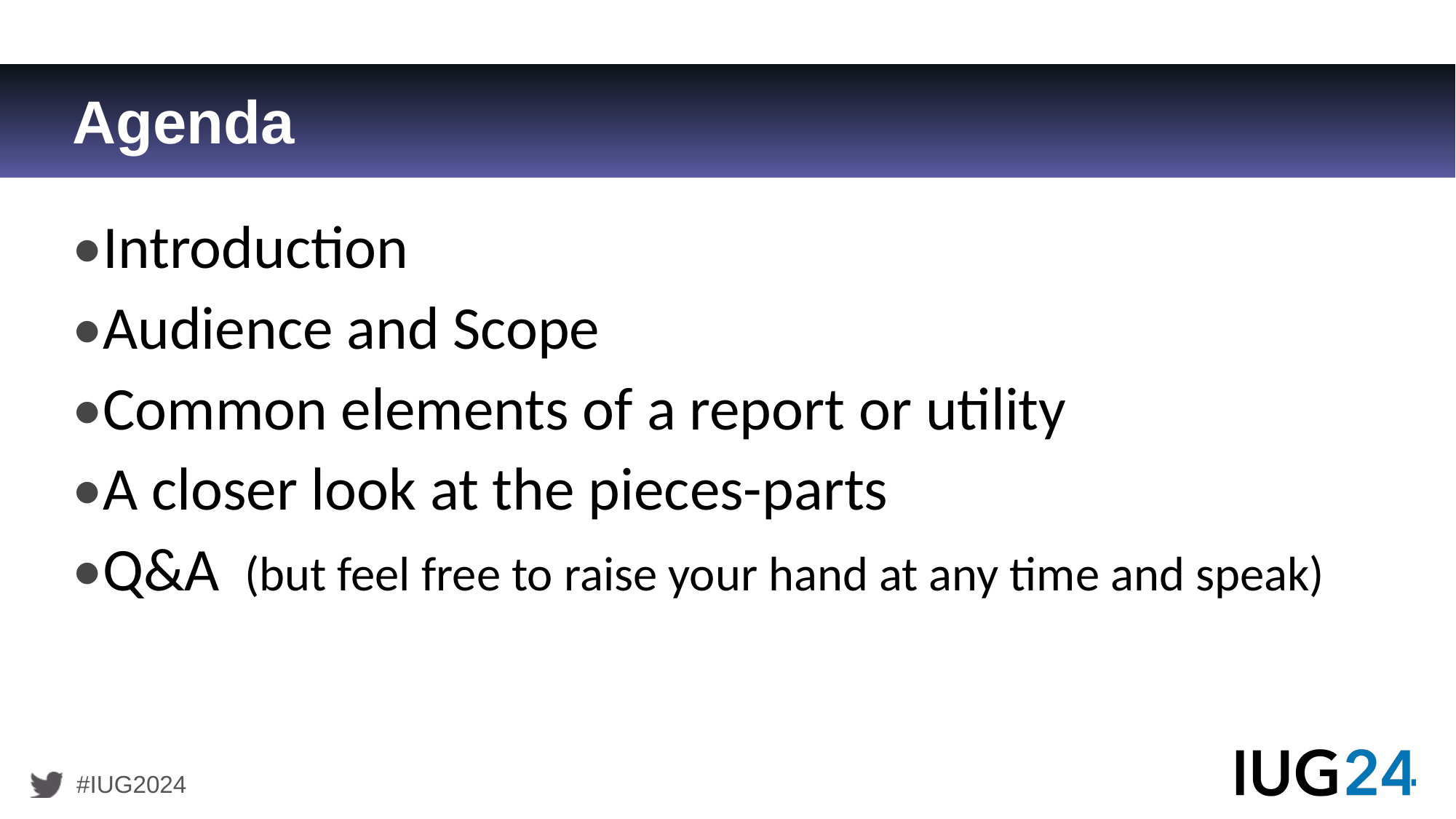

# Agenda
•Introduction
•Audience and Scope
•Common elements of a report or utility
•A closer look at the pieces-parts
•Q&A  (but feel free to raise your hand at any time and speak)